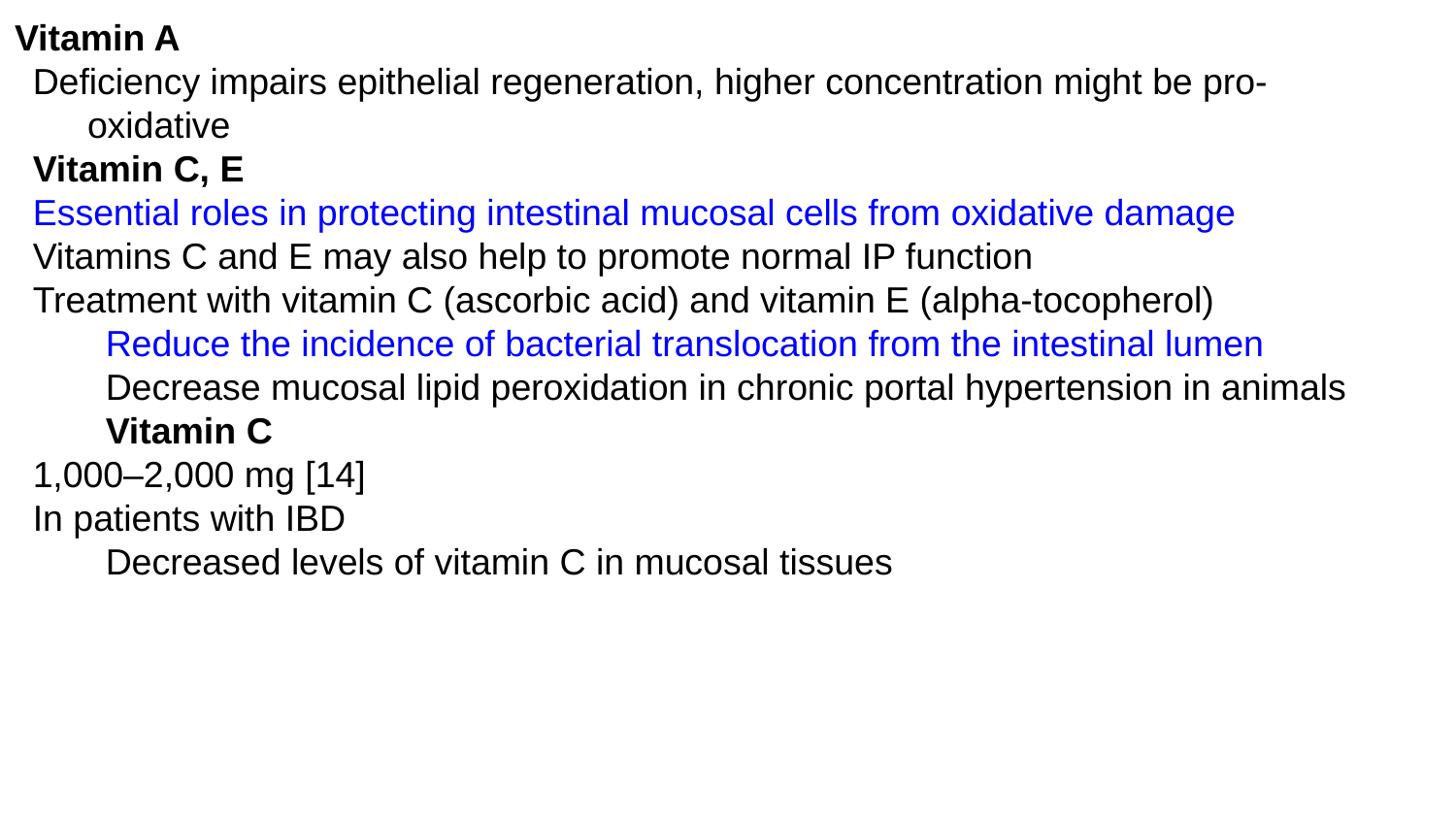

Vitamin A
Deficiency impairs epithelial regeneration, higher concentration might be pro-oxidative
Vitamin C, E
Essential roles in protecting intestinal mucosal cells from oxidative damage
Vitamins C and E may also help to promote normal IP function
Treatment with vitamin C (ascorbic acid) and vitamin E (alpha-tocopherol)
Reduce the incidence of bacterial translocation from the intestinal lumen
Decrease mucosal lipid peroxidation in chronic portal hypertension in animals
Vitamin C
1,000–2,000 mg [14]
In patients with IBD
Decreased levels of vitamin C in mucosal tissues